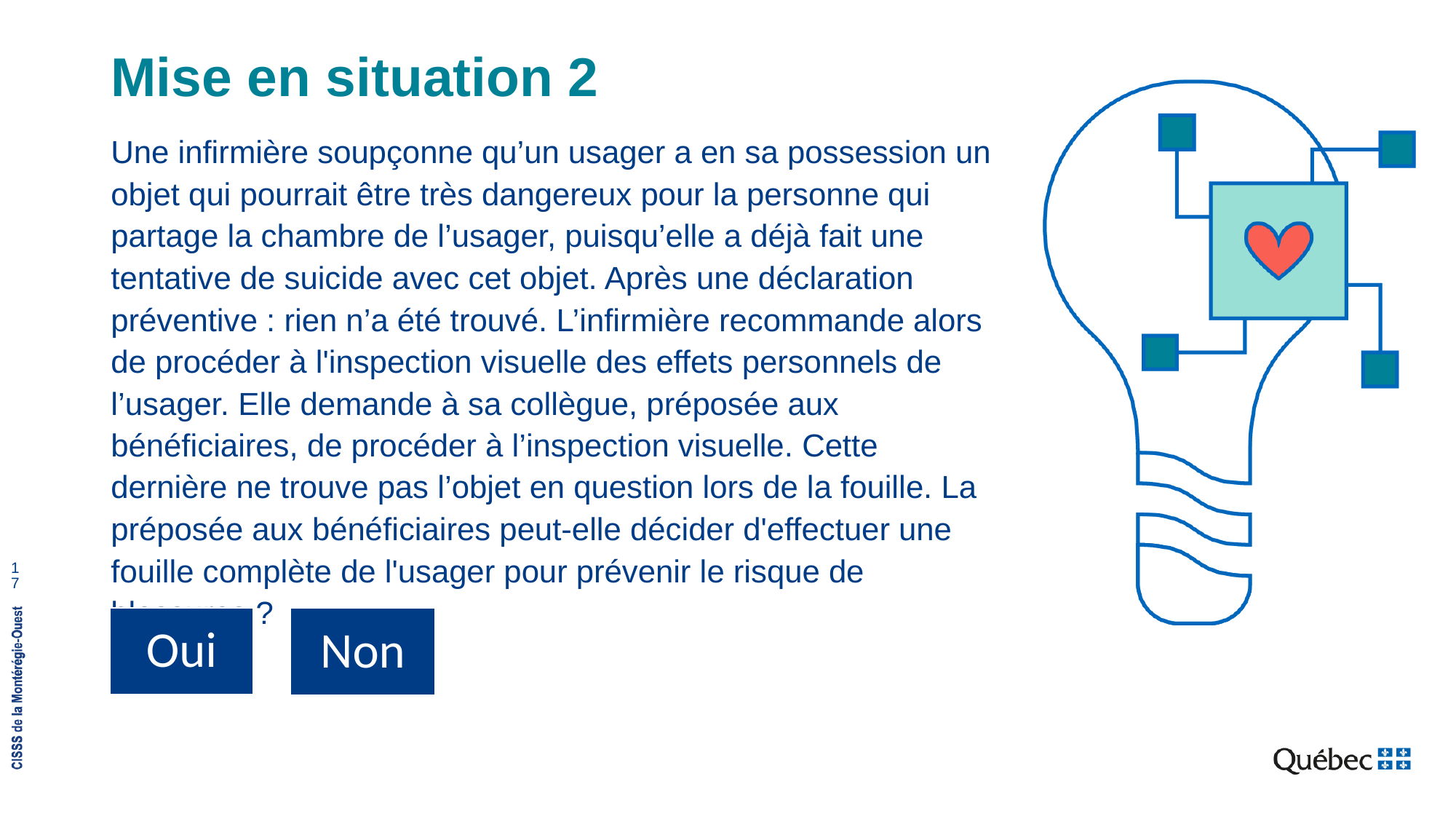

# Mise en situation 2
Une infirmière soupçonne qu’un usager a en sa possession un objet qui pourrait être très dangereux pour la personne qui partage la chambre de l’usager, puisqu’elle a déjà fait une tentative de suicide avec cet objet. Après une déclaration préventive : rien n’a été trouvé. L’infirmière recommande alors de procéder à l'inspection visuelle des effets personnels de l’usager. Elle demande à sa collègue, préposée aux bénéficiaires, de procéder à l’inspection visuelle. Cette dernière ne trouve pas l’objet en question lors de la fouille. La préposée aux bénéficiaires peut-elle décider d'effectuer une fouille complète de l'usager pour prévenir le risque de blessures ?

17
Oui
Non